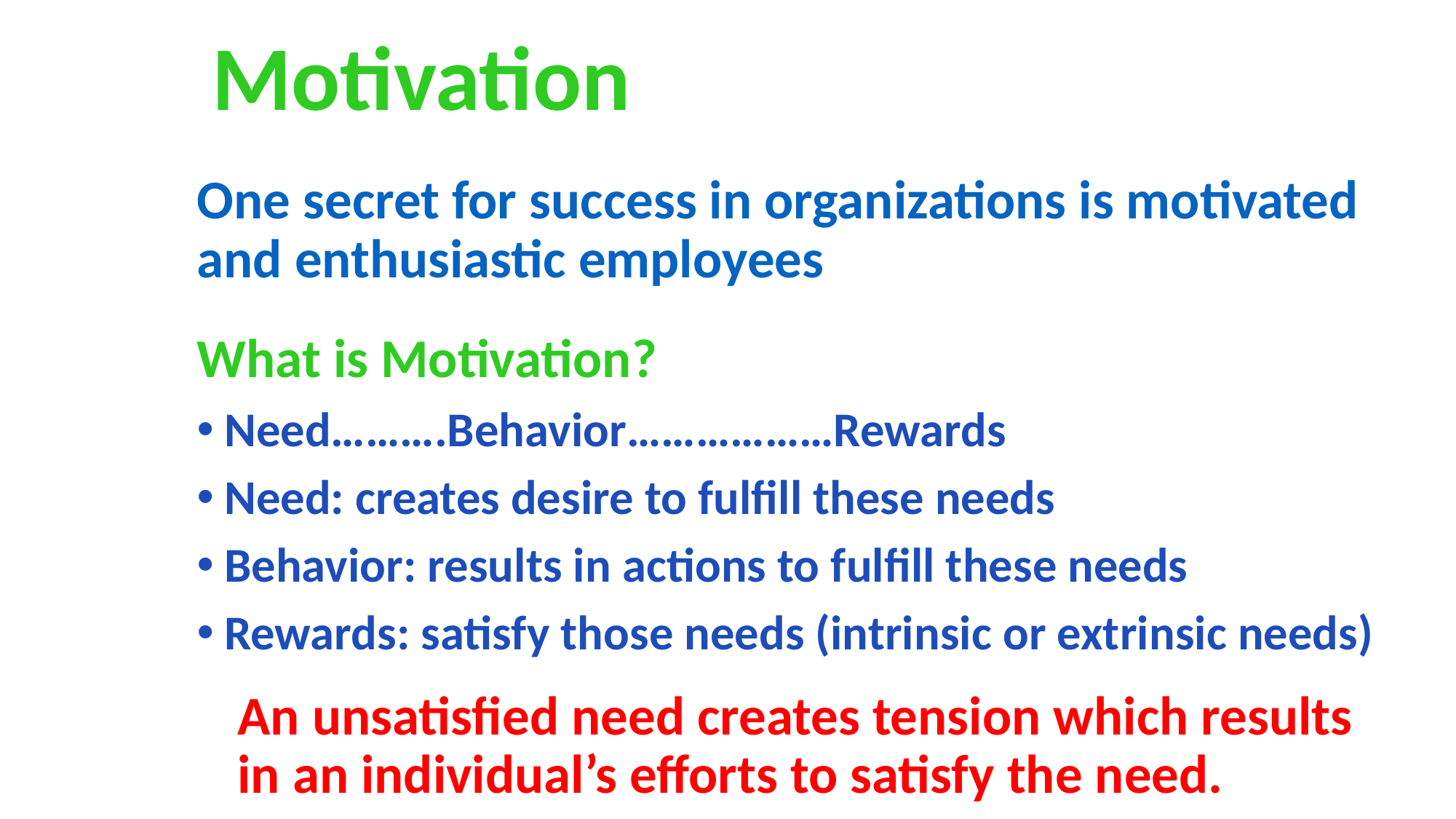

# Motivation
One secret for success in organizations is motivated and enthusiastic employees

What is Motivation?
Need……….Behavior………………Rewards
Need: creates desire to fulfill these needs
Behavior: results in actions to fulfill these needs
Rewards: satisfy those needs (intrinsic or extrinsic needs)
An unsatisfied need creates tension which results in an individual’s efforts to satisfy the need.